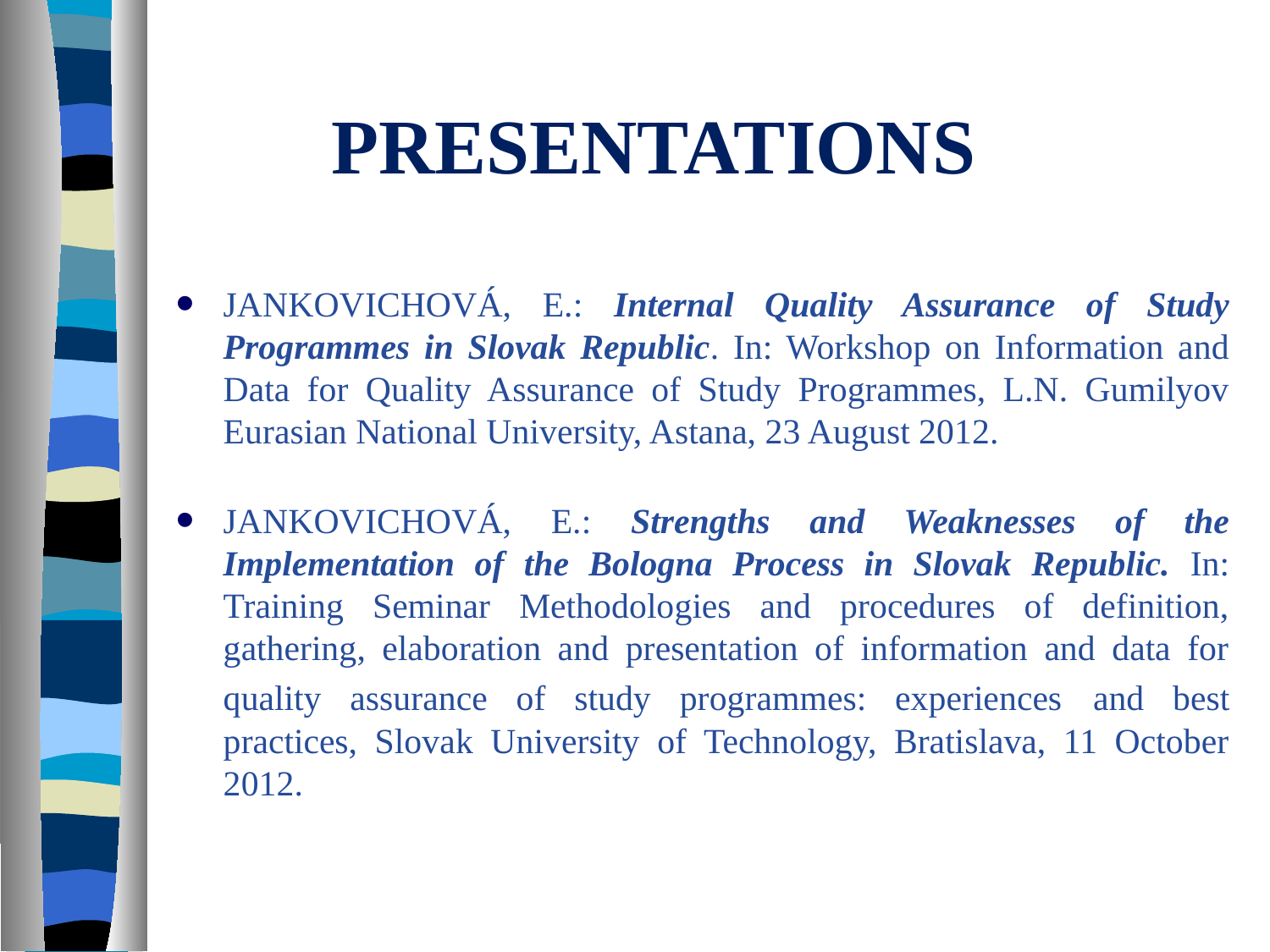

# PRESENTATIONS
JANKOVICHOVÁ, E.: Internal Quality Assurance of Study Programmes in Slovak Republic. In: Workshop on Information and Data for Quality Assurance of Study Programmes, L.N. Gumilyov Eurasian National University, Astana, 23 August 2012.

JANKOVICHOVÁ, E.: Strengths and Weaknesses of the Implementation of the Bologna Process in Slovak Republic. In: Training Seminar Methodologies and procedures of definition, gathering, elaboration and presentation of information and data for quality assurance of study programmes: experiences and best practices, Slovak University of Technology, Bratislava, 11 October 2012.